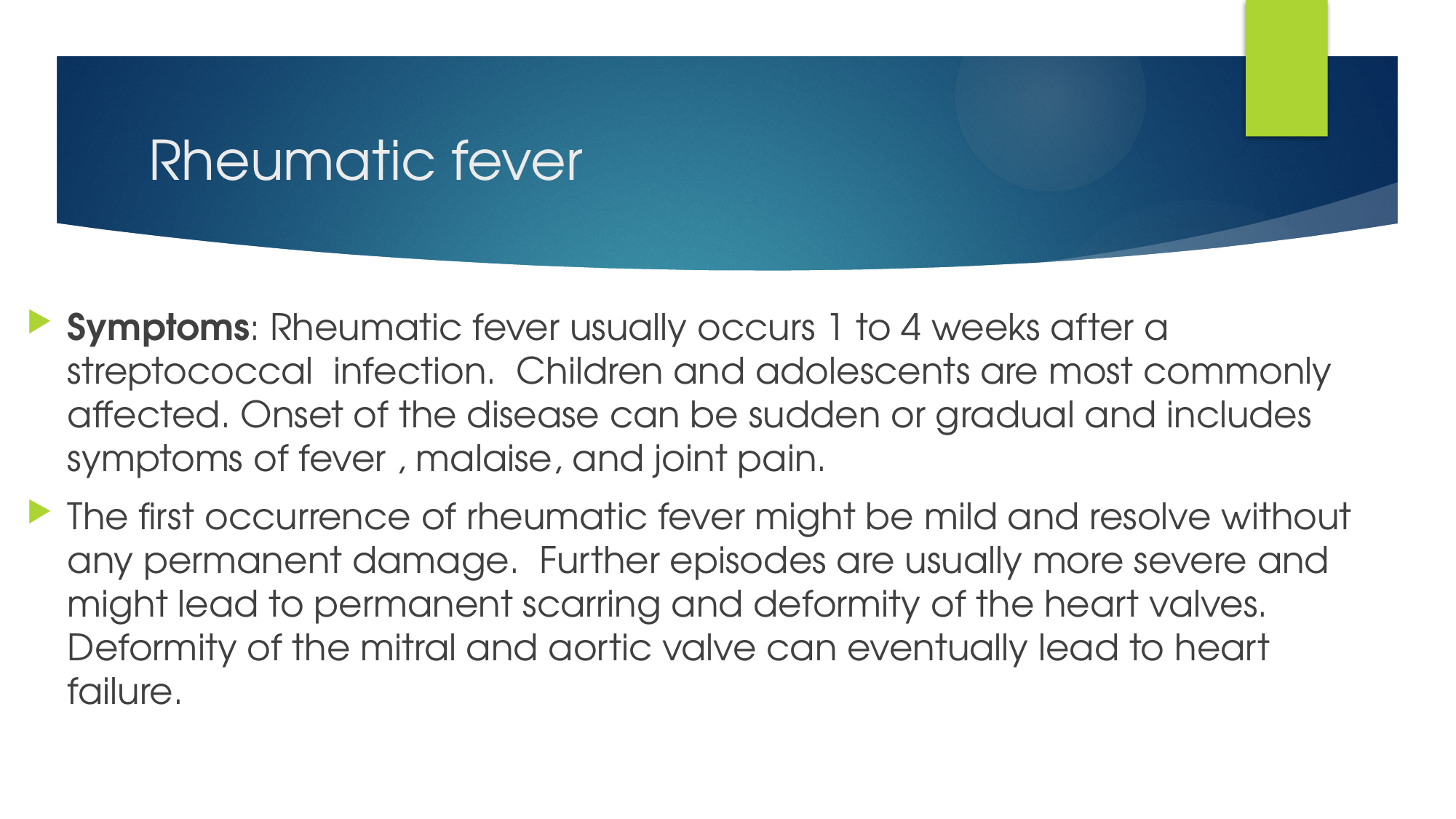

# Rheumatic fever
Symptoms: Rheumatic fever usually occurs 1 to 4 weeks after a streptococcal  infection.  Children and adolescents are most commonly affected. Onset of the disease can be sudden or gradual and includes symptoms of fever , malaise, and joint pain.
The first occurrence of rheumatic fever might be mild and resolve without any permanent damage.  Further episodes are usually more severe and might lead to permanent scarring and deformity of the heart valves. Deformity of the mitral and aortic valve can eventually lead to heart failure.